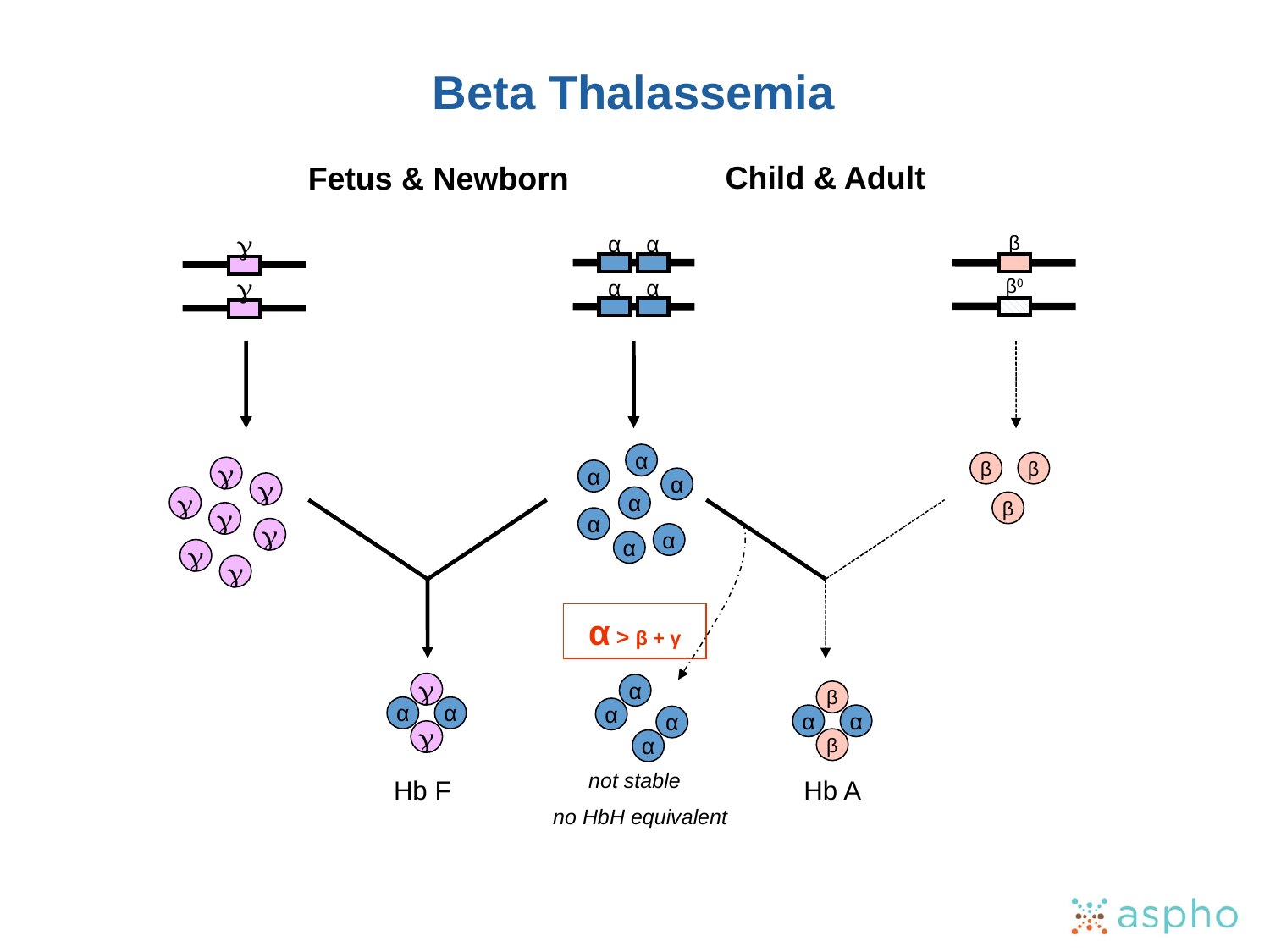

Beta Thalassemia
Child & Adult
Fetus & Newborn
γ

γ

β
α
α

α
α

β0

α
α
α
α
α
α
α
β
β
β
γ
γ
γ
γ
γ
γ
γ

α > β + γ
γ
α
α
γ
β
α
α
β
Hb F
Hb A
α
α
α
α
not stable
no HbH equivalent